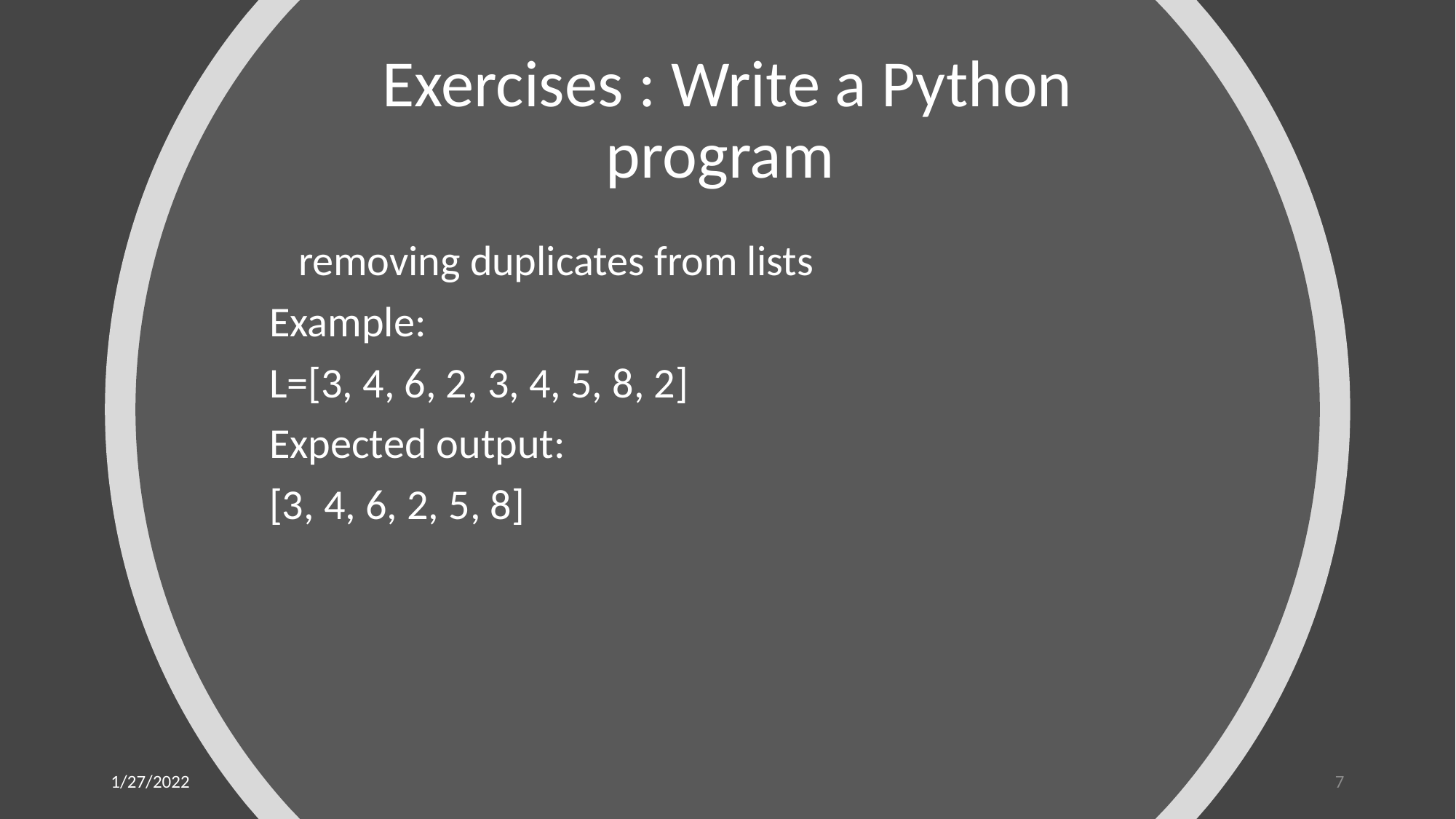

# Exercises : Write a Python program
   removing duplicates from lists
Example:
L=[3, 4, 6, 2, 3, 4, 5, 8, 2]
Expected output:
[3, 4, 6, 2, 5, 8]
1/27/2022
7